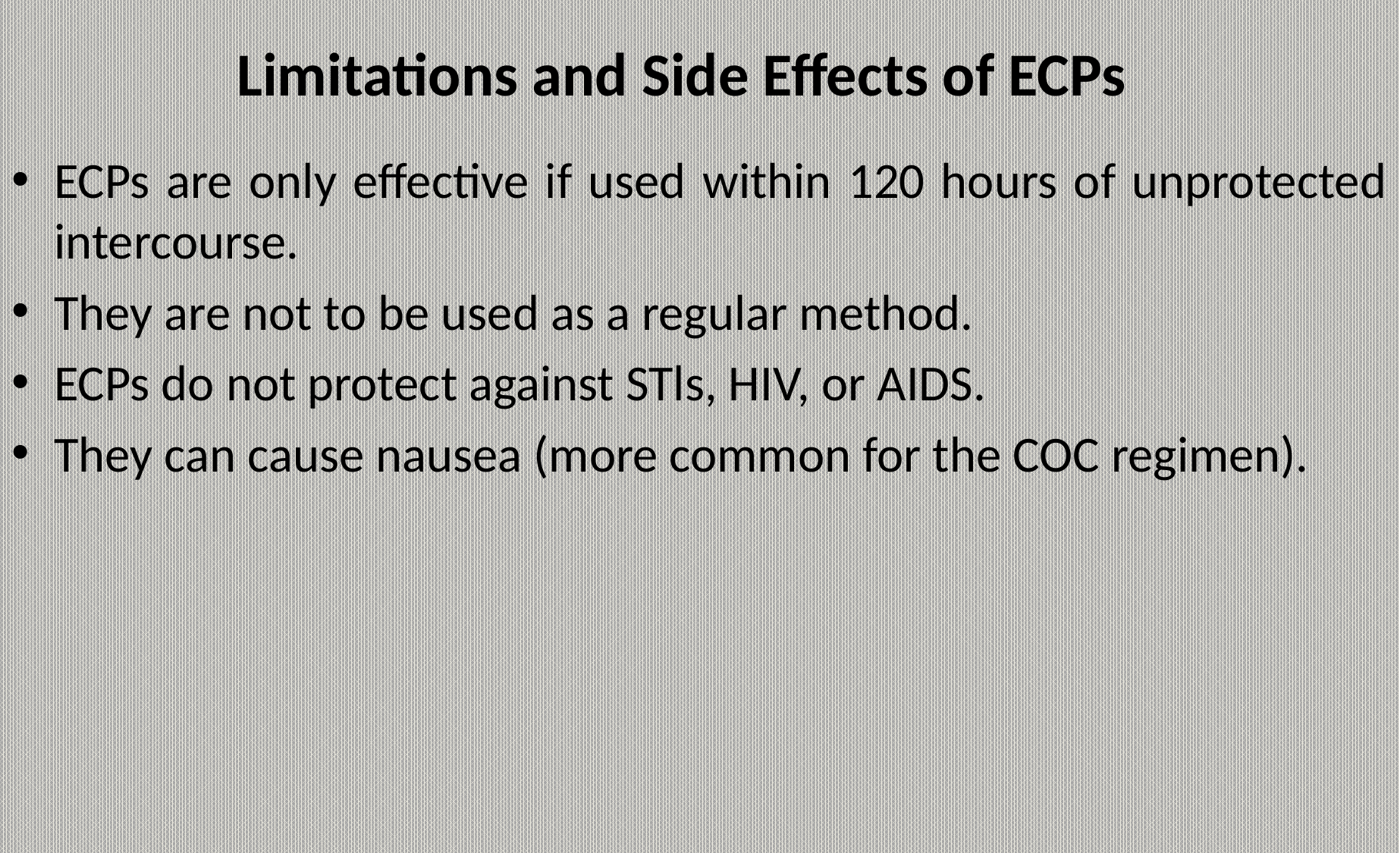

# Limitations and Side Effects of ECPs
ECPs are only effective if used within 120 hours of unprotected intercourse.
They are not to be used as a regular method.
ECPs do not protect against STls, HIV, or AIDS.
They can cause nausea (more common for the COC regimen).